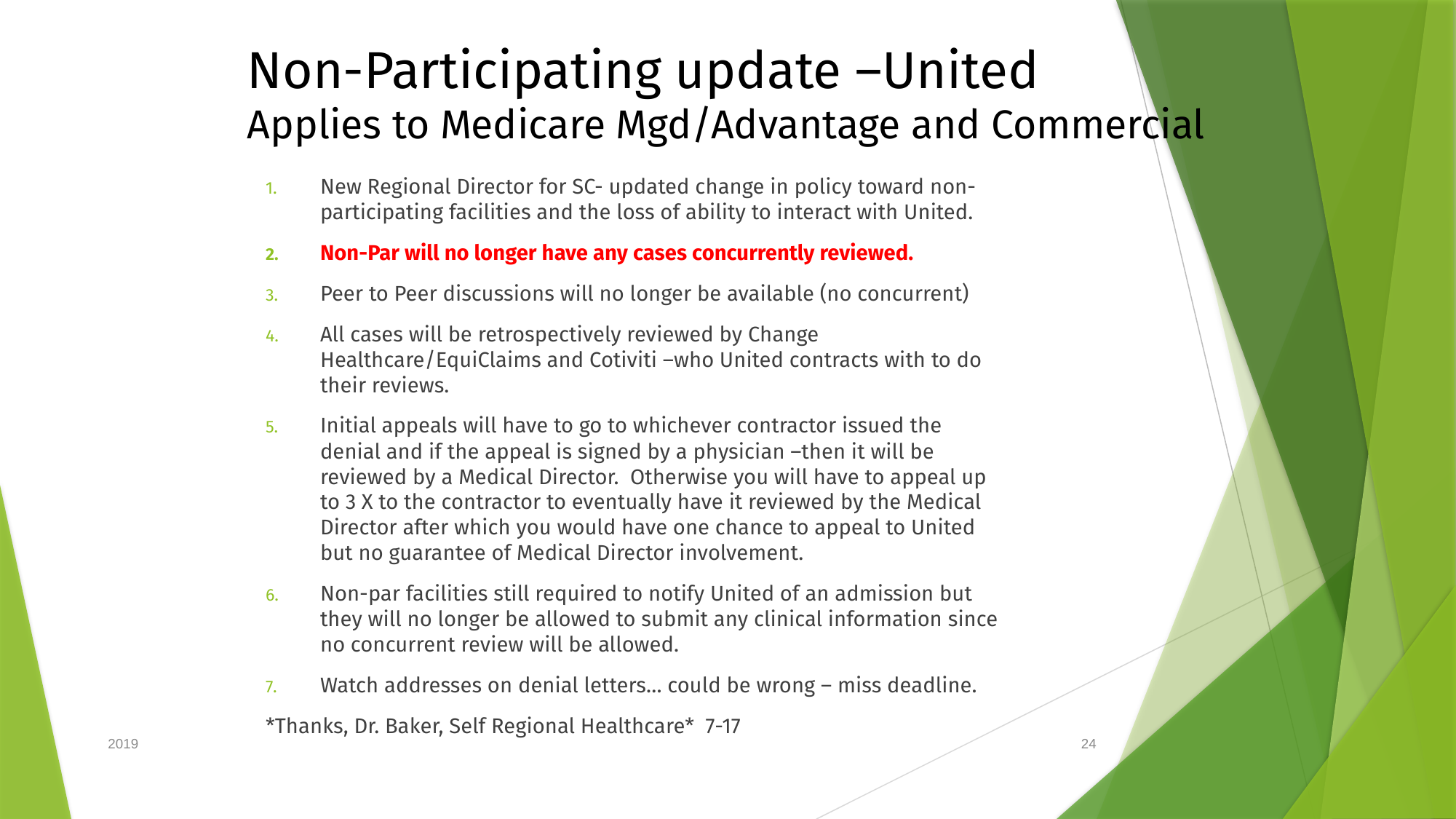

# Non-Participating update –United Applies to Medicare Mgd/Advantage and Commercial
New Regional Director for SC- updated change in policy toward non-participating facilities and the loss of ability to interact with United.
Non-Par will no longer have any cases concurrently reviewed.
Peer to Peer discussions will no longer be available (no concurrent)
All cases will be retrospectively reviewed by Change Healthcare/EquiClaims and Cotiviti –who United contracts with to do their reviews.
Initial appeals will have to go to whichever contractor issued the denial and if the appeal is signed by a physician –then it will be reviewed by a Medical Director.  Otherwise you will have to appeal up to 3 X to the contractor to eventually have it reviewed by the Medical Director after which you would have one chance to appeal to United but no guarantee of Medical Director involvement.
Non-par facilities still required to notify United of an admission but they will no longer be allowed to submit any clinical information since no concurrent review will be allowed.
Watch addresses on denial letters… could be wrong – miss deadline.
*Thanks, Dr. Baker, Self Regional Healthcare*  7-17
2019
24